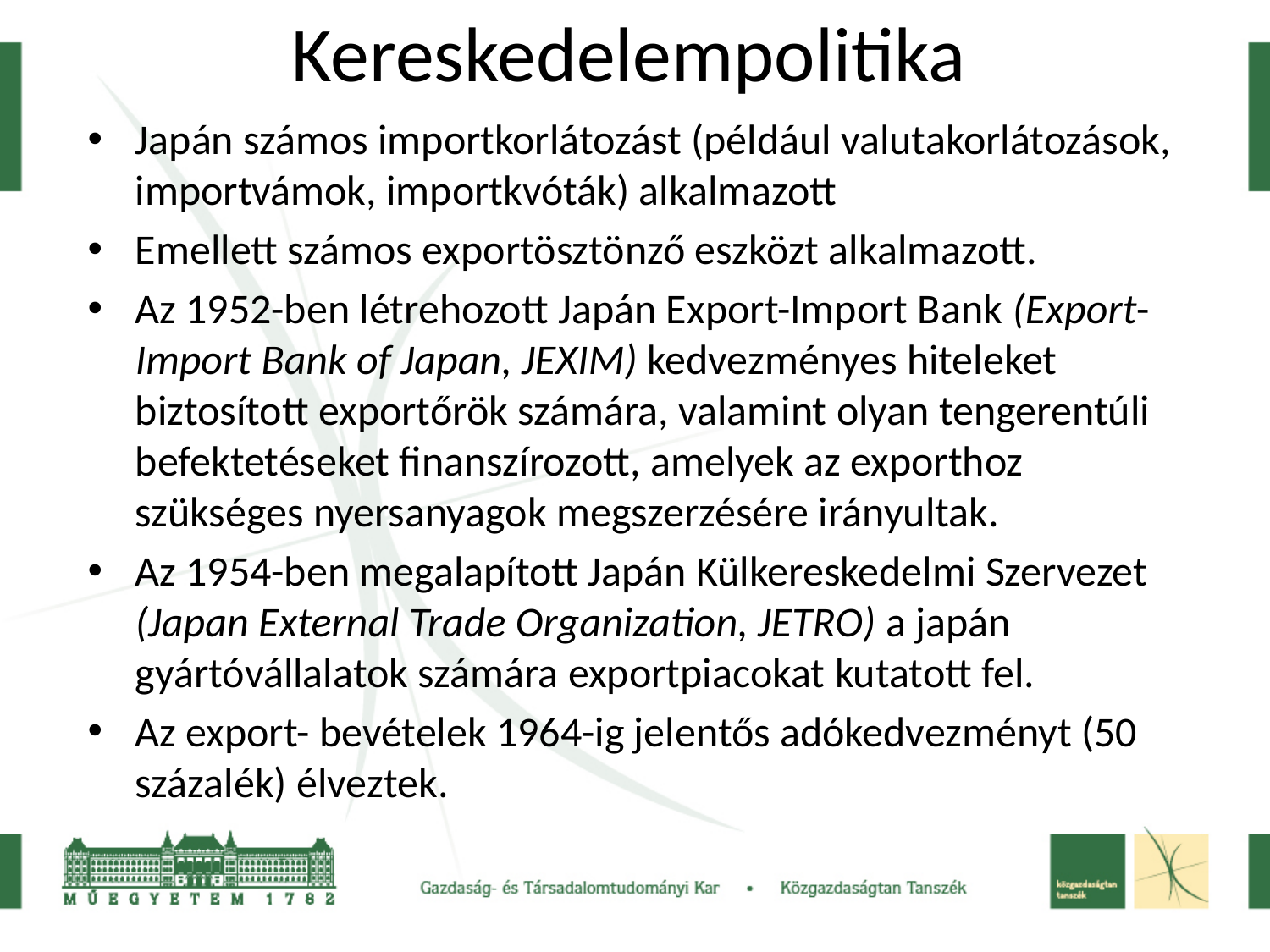

# Kereskedelempolitika
Japán számos importkorlátozást (például valutakorlátozások, importvámok, importkvóták) alkalmazott
Emellett számos exportösztönző eszközt alkalmazott.
Az 1952-ben létrehozott Japán Export-Import Bank (Export-Import Bank of Japan, JEXIM) kedvezményes hiteleket biztosított exportőrök számára, valamint olyan tengerentúli befektetéseket finanszírozott, amelyek az exporthoz szükséges nyersanyagok megszerzésére irányultak.
Az 1954-ben megalapított Japán Külkereskedelmi Szervezet (Japan External Trade Organization, JETRO) a japán gyártóvállalatok számára exportpiacokat kutatott fel.
Az export- bevételek 1964-ig jelentős adókedvezményt (50 százalék) élveztek.